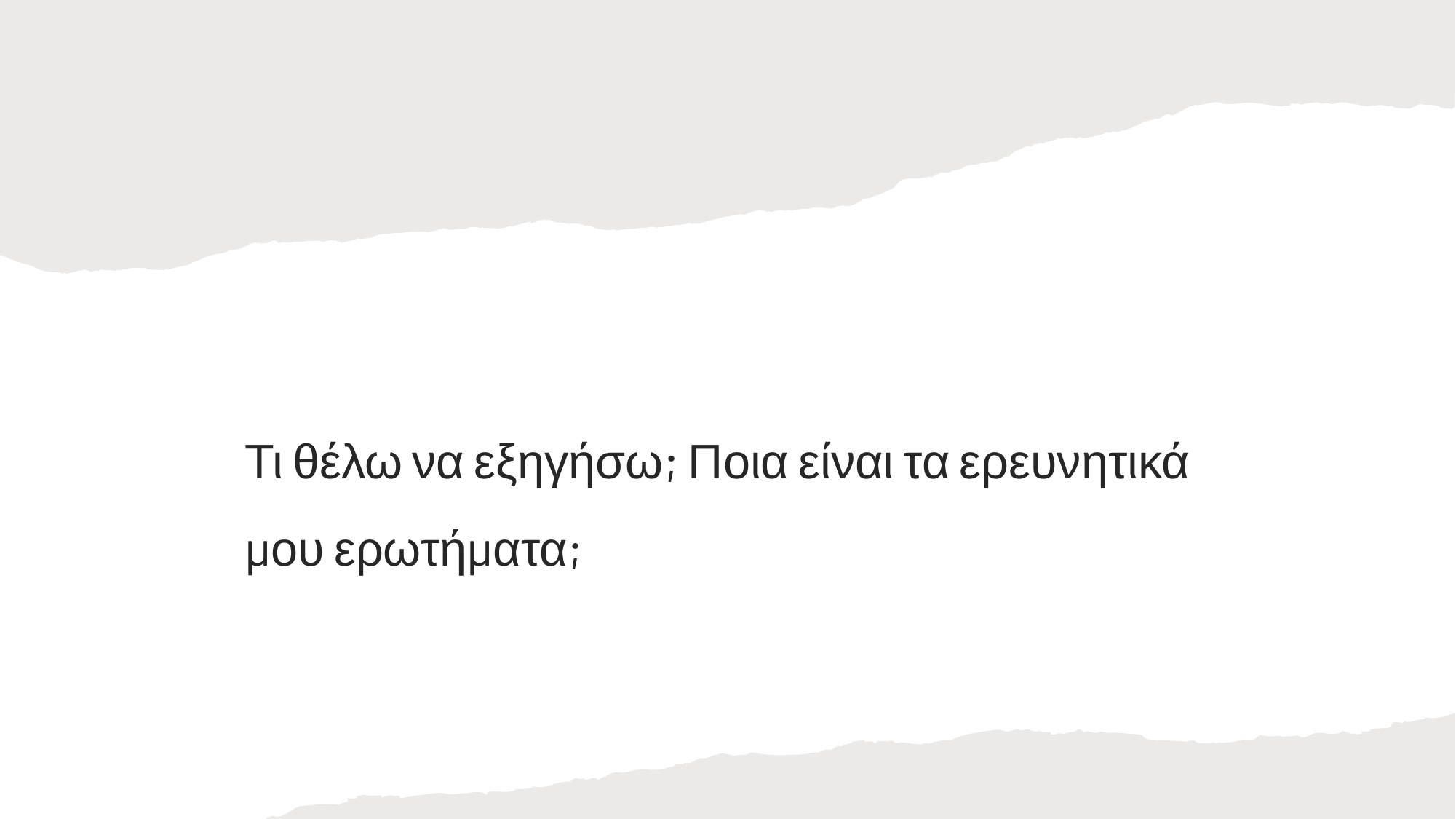

Τι θέλω να εξηγήσω; Ποια είναι τα ερευνητικά μου ερωτήματα;